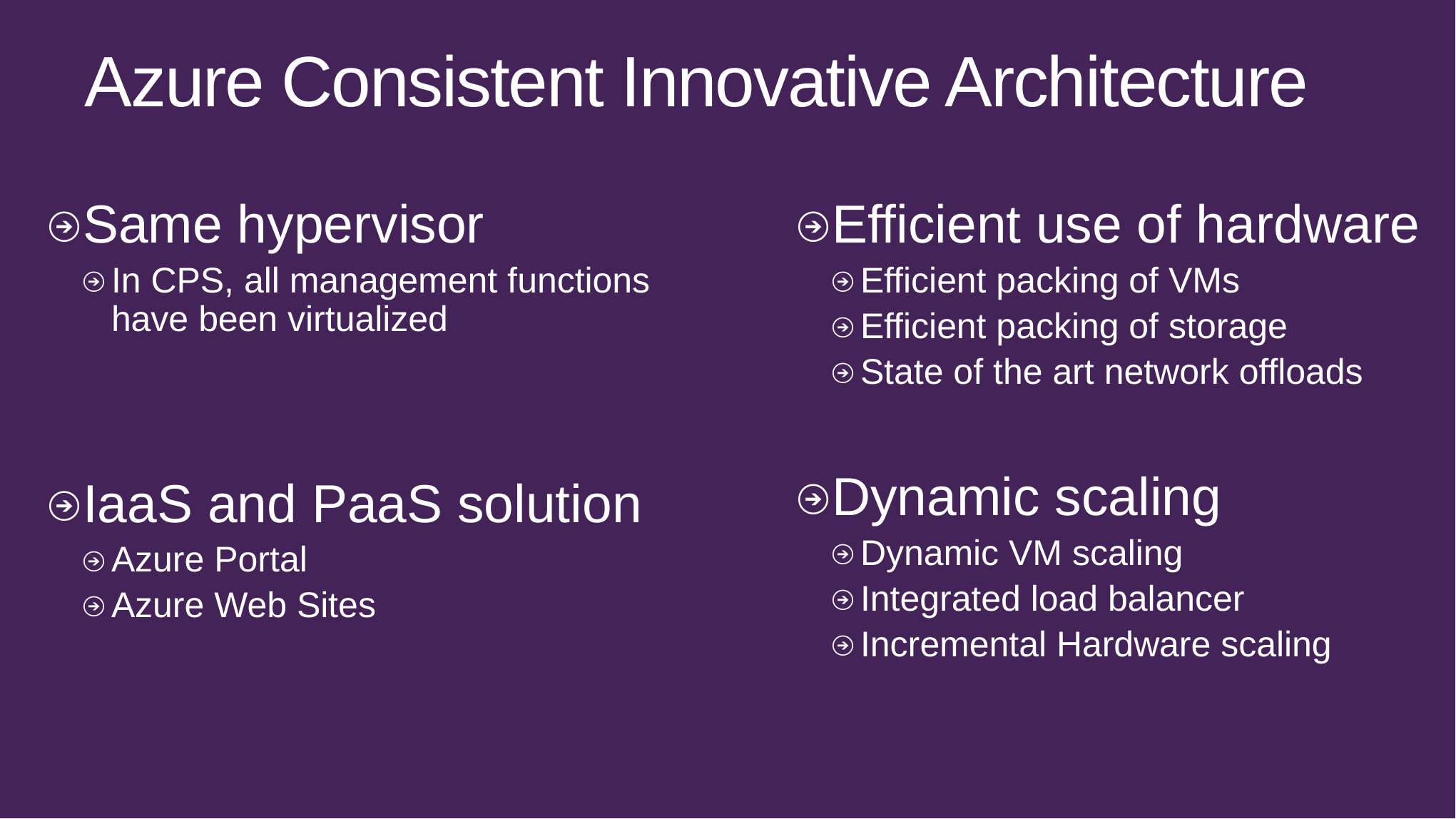

# Azure Consistent Innovative Architecture
Same hypervisor
In CPS, all management functions have been virtualized

IaaS and PaaS solution
Azure Portal
Azure Web Sites

Efficient use of hardware
Efficient packing of VMs
Efficient packing of storage
State of the art network offloads

Dynamic scaling
Dynamic VM scaling
Integrated load balancer
Incremental Hardware scaling